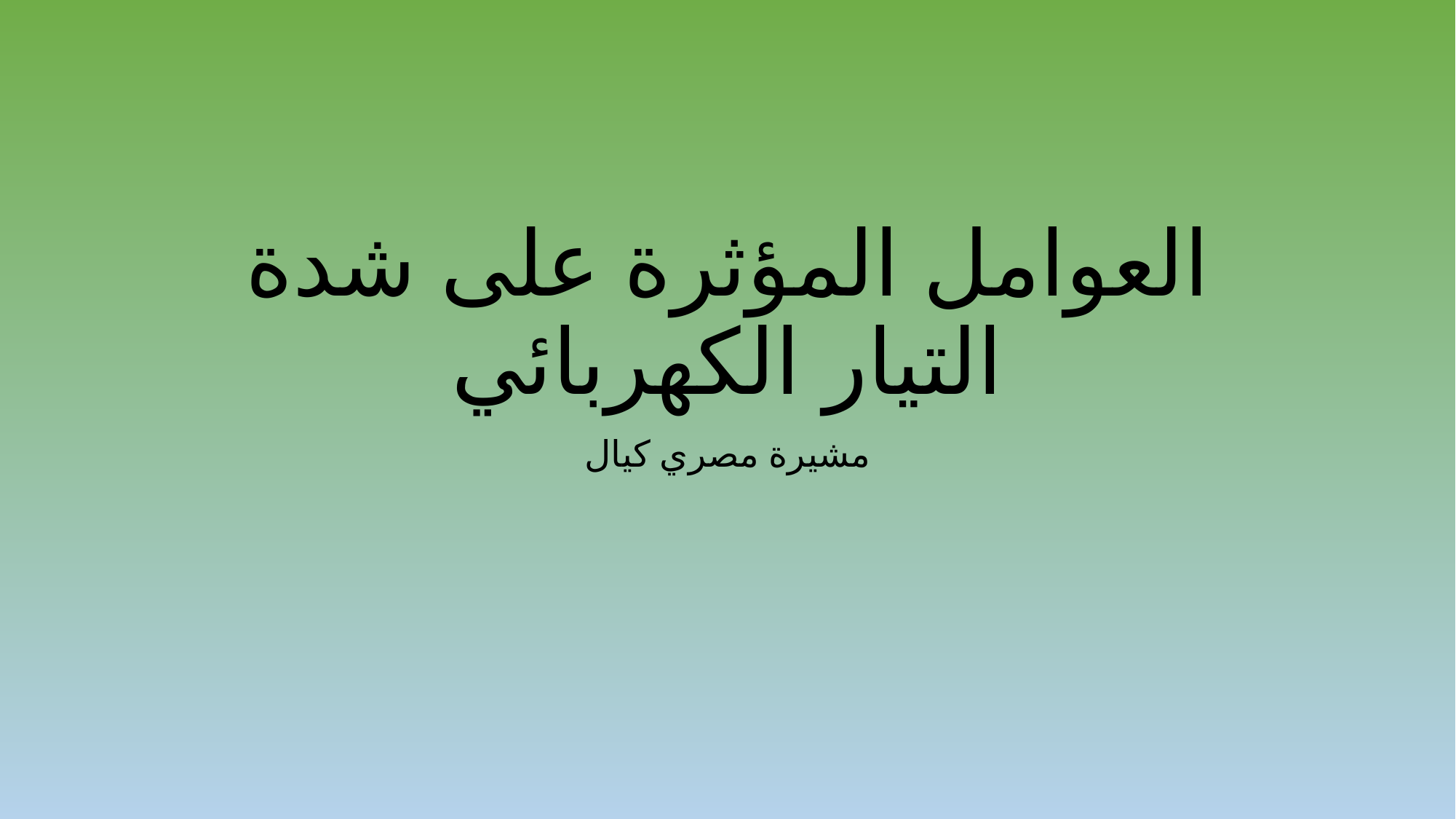

# العوامل المؤثرة على شدة التيار الكهربائي
مشيرة مصري كيال